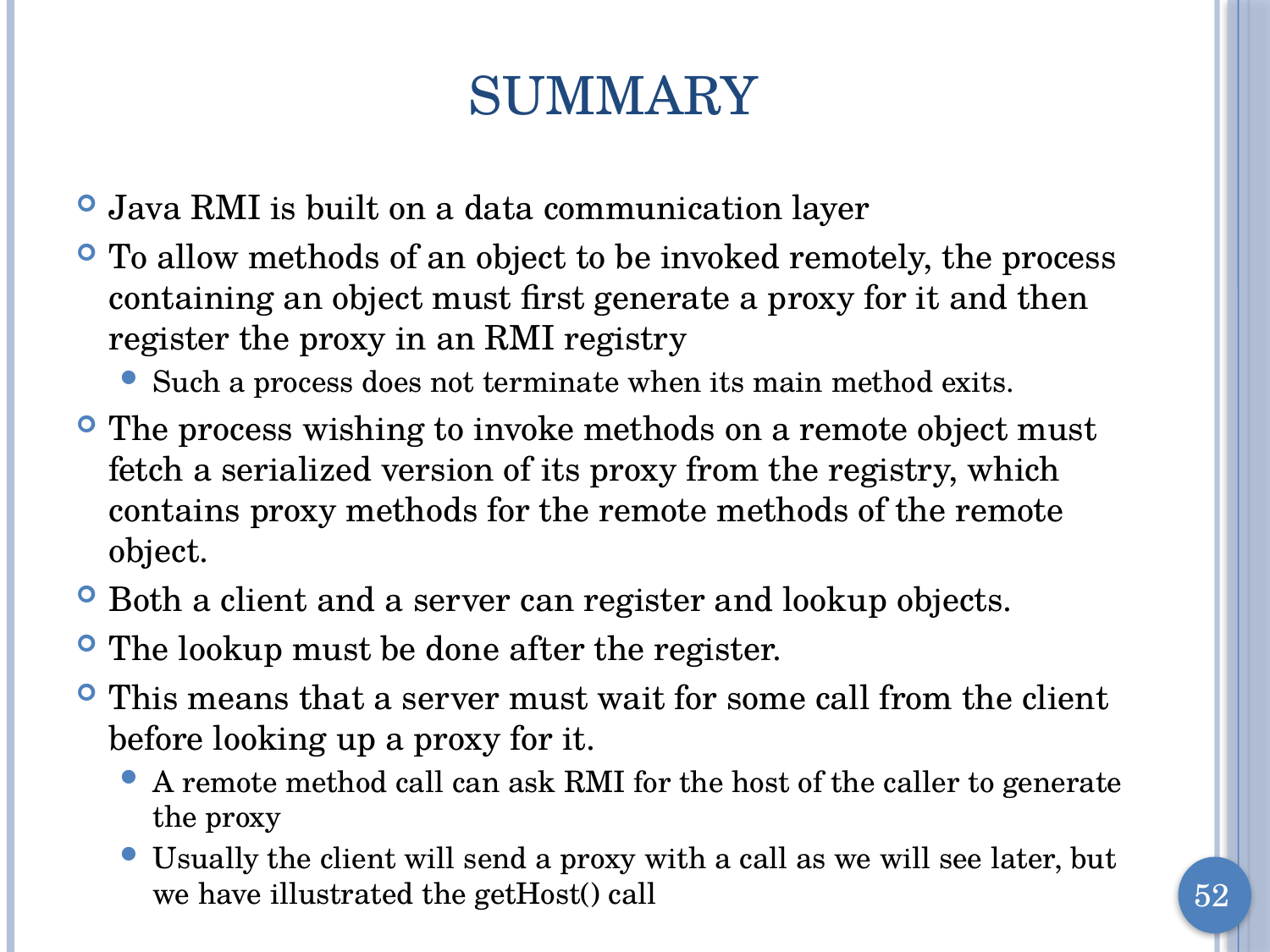

# Summary
Java RMI is built on a data communication layer
To allow methods of an object to be invoked remotely, the process containing an object must first generate a proxy for it and then register the proxy in an RMI registry
Such a process does not terminate when its main method exits.
The process wishing to invoke methods on a remote object must fetch a serialized version of its proxy from the registry, which contains proxy methods for the remote methods of the remote object.
Both a client and a server can register and lookup objects.
The lookup must be done after the register.
This means that a server must wait for some call from the client before looking up a proxy for it.
A remote method call can ask RMI for the host of the caller to generate the proxy
Usually the client will send a proxy with a call as we will see later, but we have illustrated the getHost() call